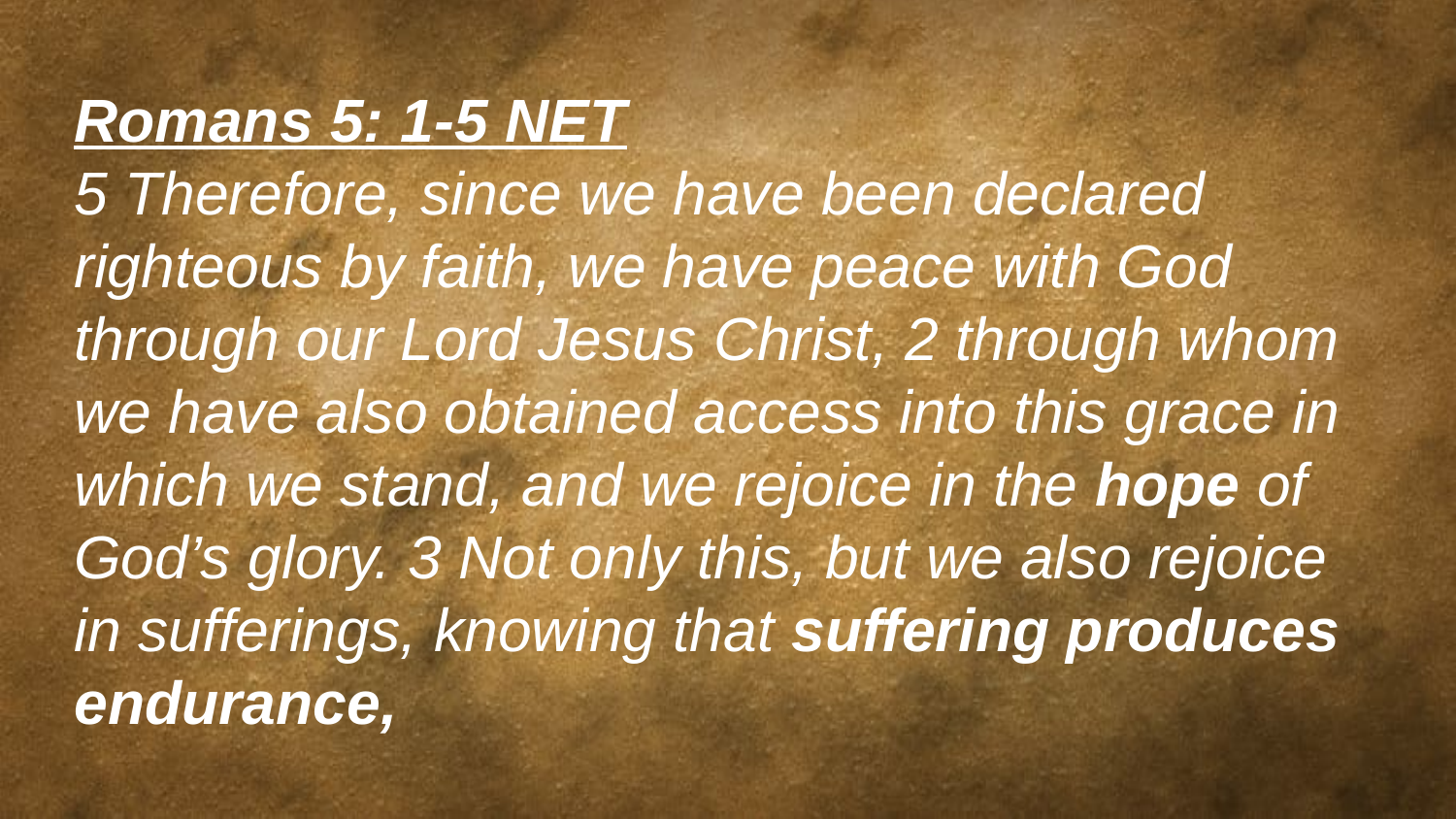

Romans 5: 1-5 NET
5 Therefore, since we have been declared righteous by faith, we have peace with God through our Lord Jesus Christ, 2 through whom we have also obtained access into this grace in which we stand, and we rejoice in the hope of God’s glory. 3 Not only this, but we also rejoice in sufferings, knowing that suffering produces endurance,